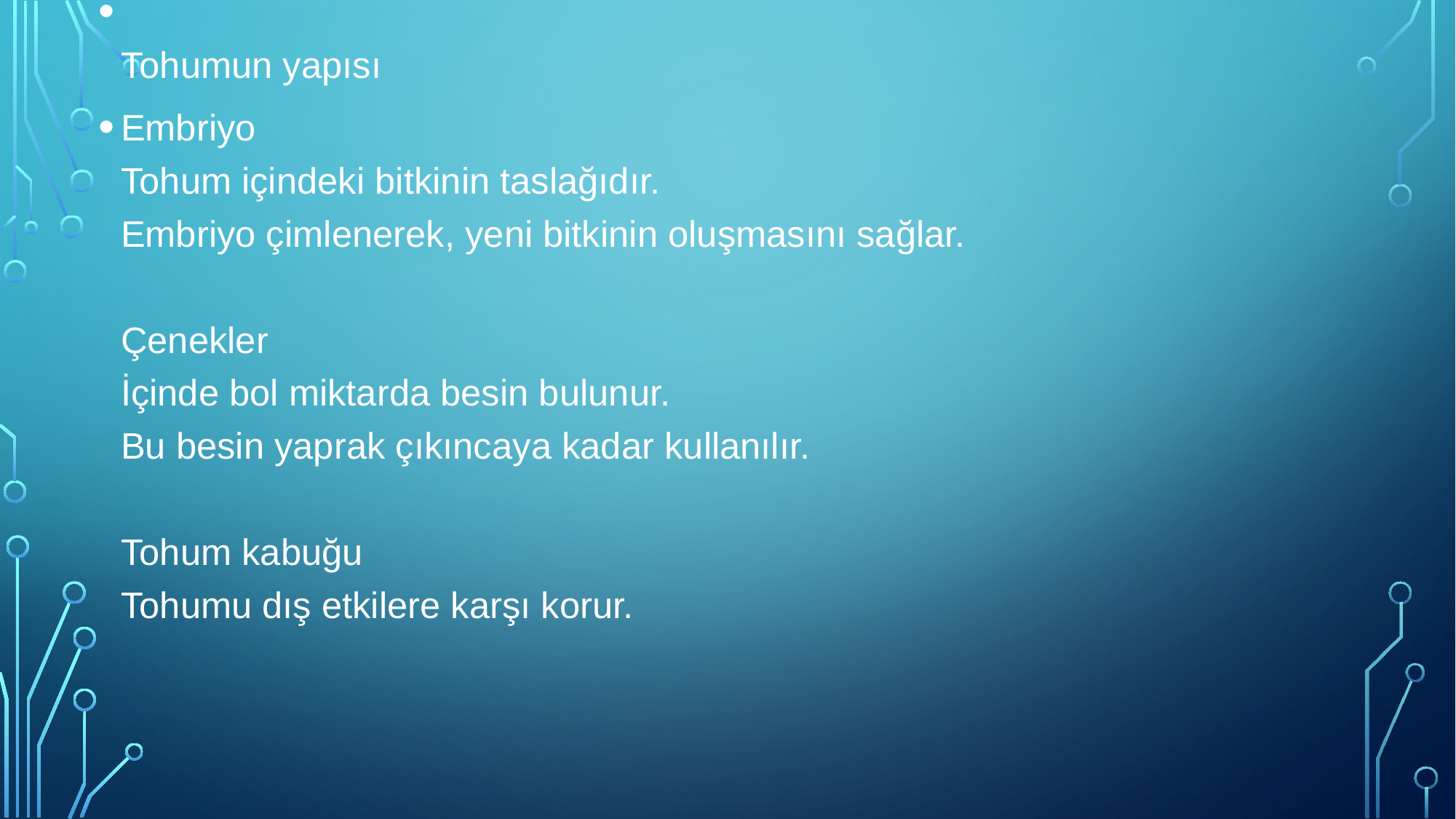

Tohumun yapısı
Embriyo
Tohum içindeki bitkinin taslağıdır.
Embriyo çimlenerek, yeni bitkinin oluşmasını sağlar.
Çenekler
İçinde bol miktarda besin bulunur.
Bu besin yaprak çıkıncaya kadar kullanılır.
Tohum kabuğu
Tohumu dış etkilere karşı korur.
#